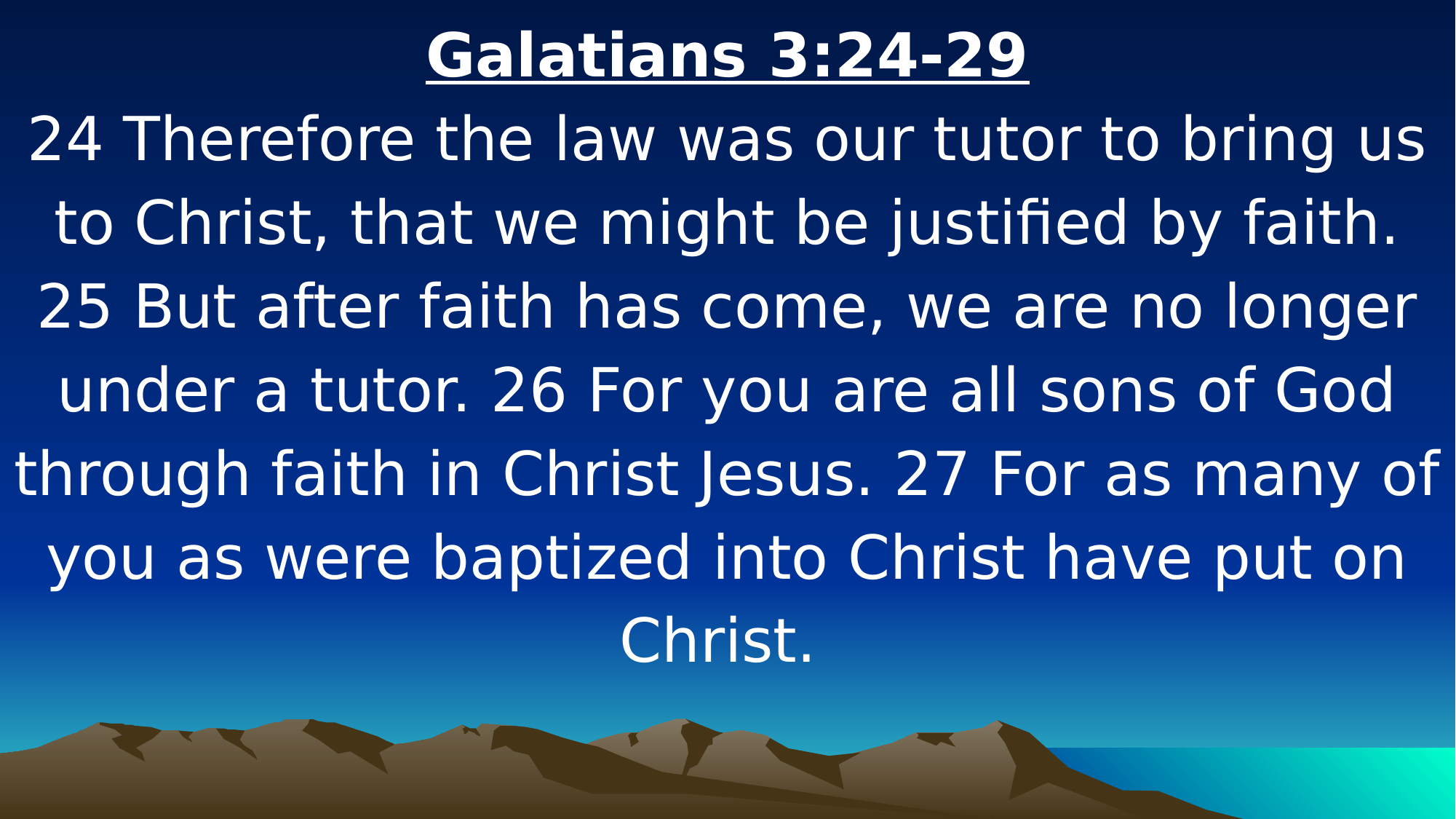

Galatians 3:24-29
24 Therefore the law was our tutor to bring us to Christ, that we might be justified by faith. 25 But after faith has come, we are no longer under a tutor. 26 For you are all sons of God through faith in Christ Jesus. 27 For as many of you as were baptized into Christ have put on Christ.